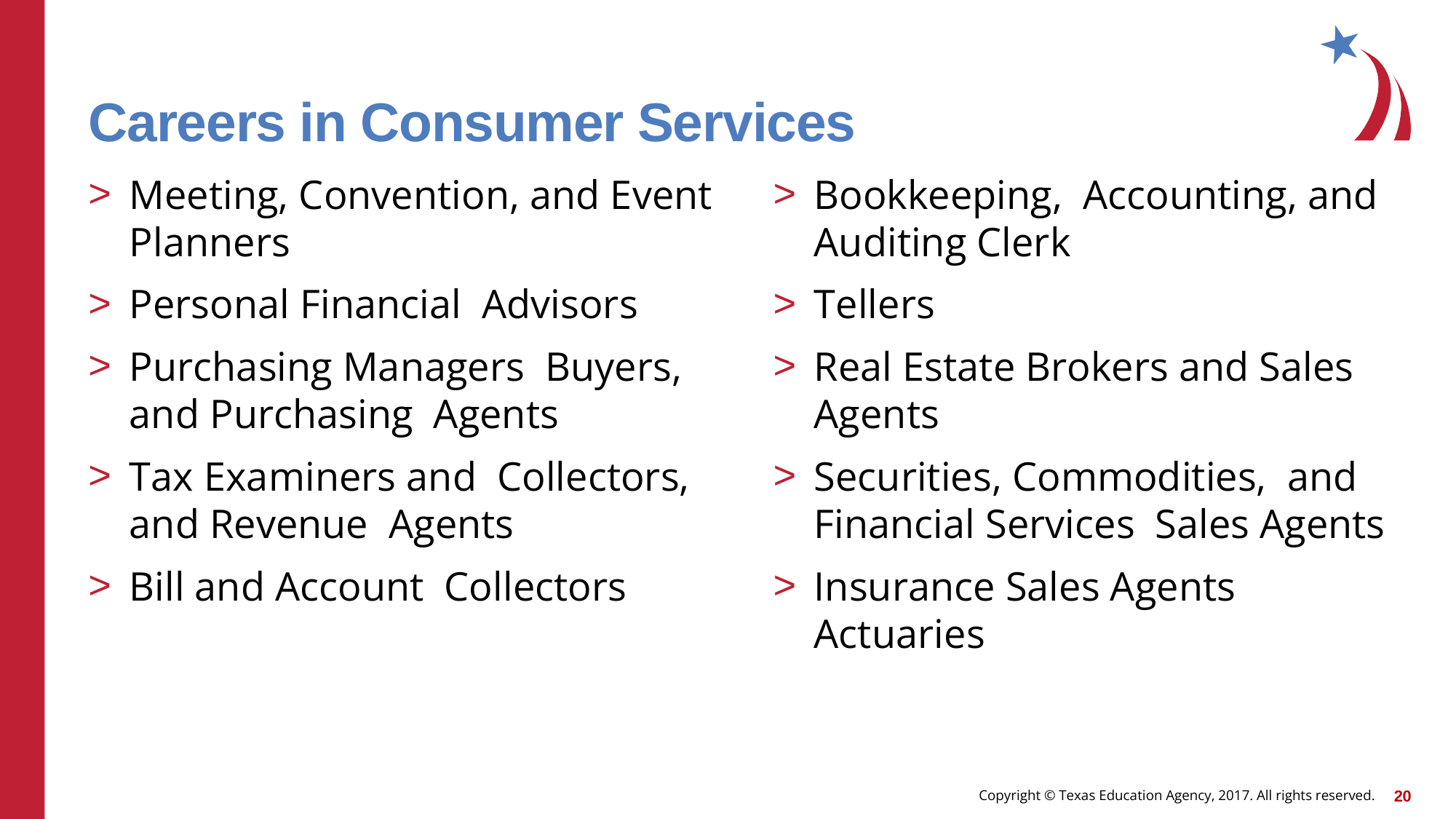

# Careers in Consumer Services
Meeting, Convention, and Event Planners
Personal Financial  Advisors
Purchasing Managers  Buyers, and Purchasing  Agents
Tax Examiners and  Collectors, and Revenue  Agents
Bill and Account  Collectors

Bookkeeping,  Accounting, and  Auditing Clerk
Tellers
Real Estate Brokers and Sales Agents
Securities, Commodities,  and Financial Services  Sales Agents
Insurance Sales Agents  Actuaries